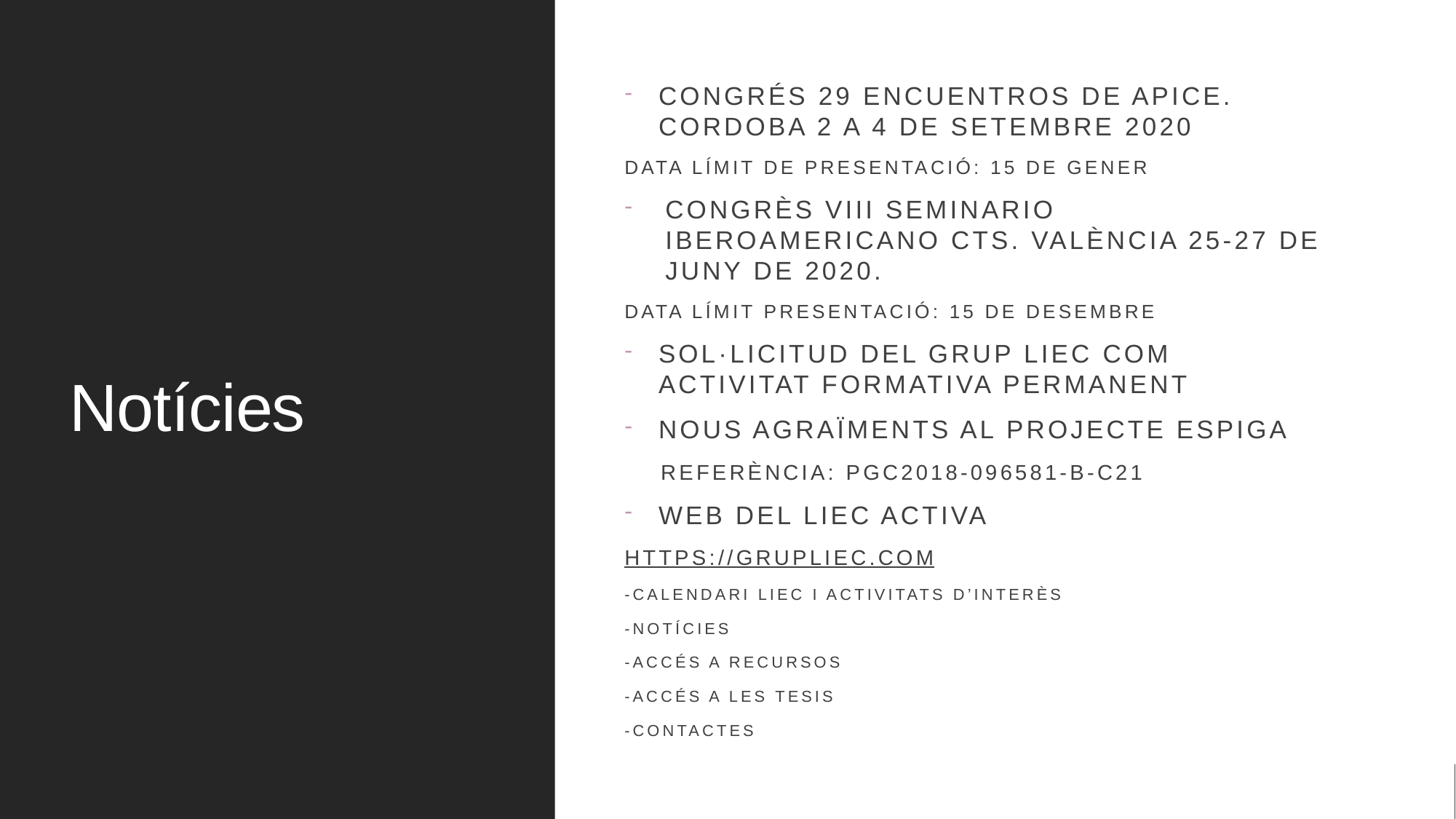

# Notícies
Congrés 29 Encuentros de APICE. Cordoba 2 a 4 de setEmbre 2020
Data límit de presentació: 15 de gener
Congrès VIII Seminario Iberoamericano CTS. València 25-27 de juny de 2020.
Data límit presentació: 15 de desembre
sol·licitud del grup LIEC com activitat formativa permanent
Nous agraïments al projecte ESPIGA
    ReferÈncia: PGC2018-096581-B-C21
WEB del LIEC activa
https://grupliec.com
-Calendari LIEc i activitats d’interès
-Notícies
-Accés a recursos
-Accés a les tesis
-Contactes